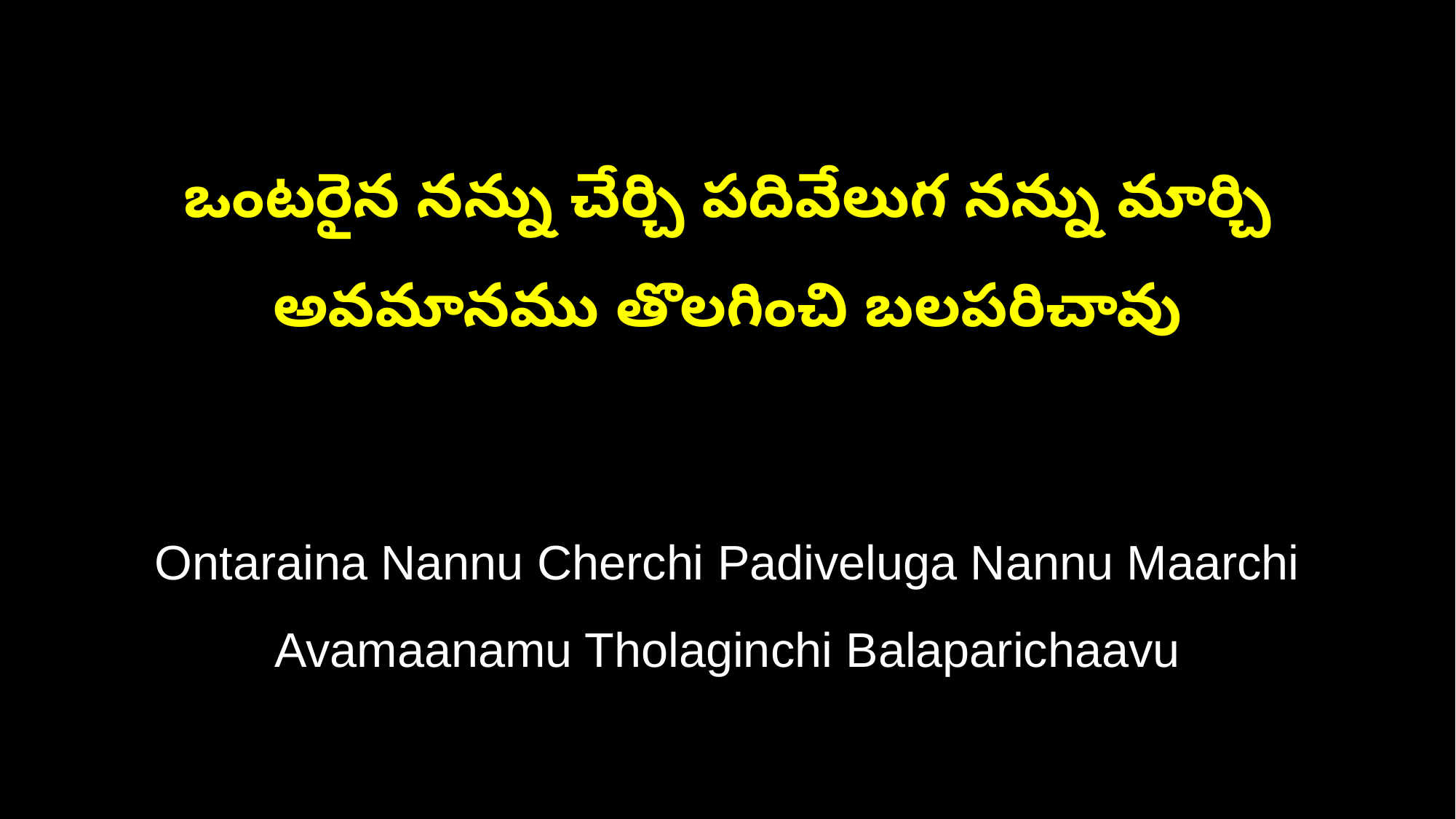

ఒంటరైన నన్ను చేర్చి పదివేలుగ నన్ను మార్చి
అవమానము తొలగించి బలపరిచావు
Ontaraina Nannu Cherchi Padiveluga Nannu Maarchi
Avamaanamu Tholaginchi Balaparichaavu